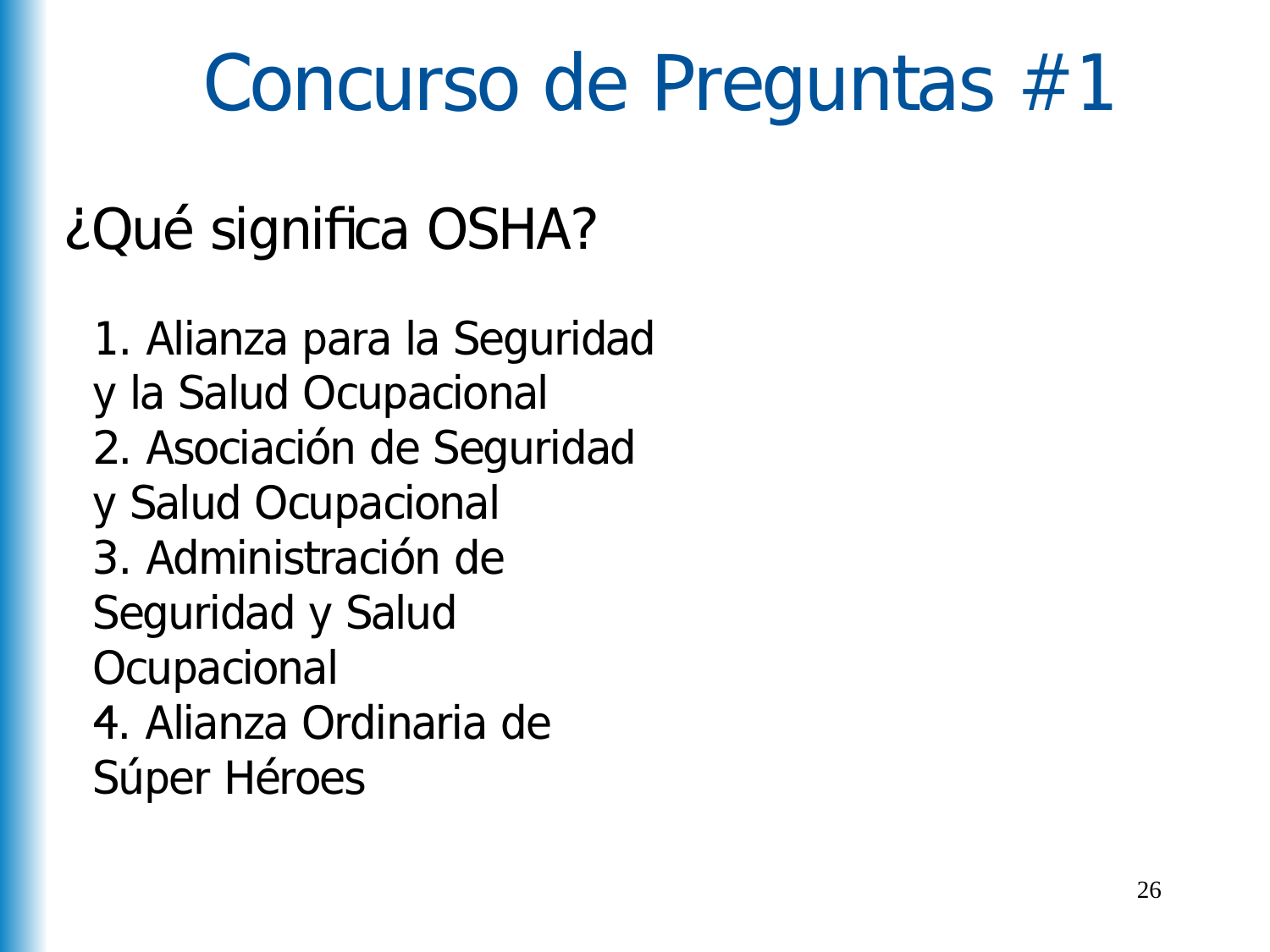

# Concurso de Preguntas #1
¿Qué significa OSHA?

1. Alianza para la Seguridad y la Salud Ocupacional
2. Asociación de Seguridad y Salud Ocupacional
3. Administración de Seguridad y Salud Ocupacional
4. Alianza Ordinaria de Súper Héroes

26